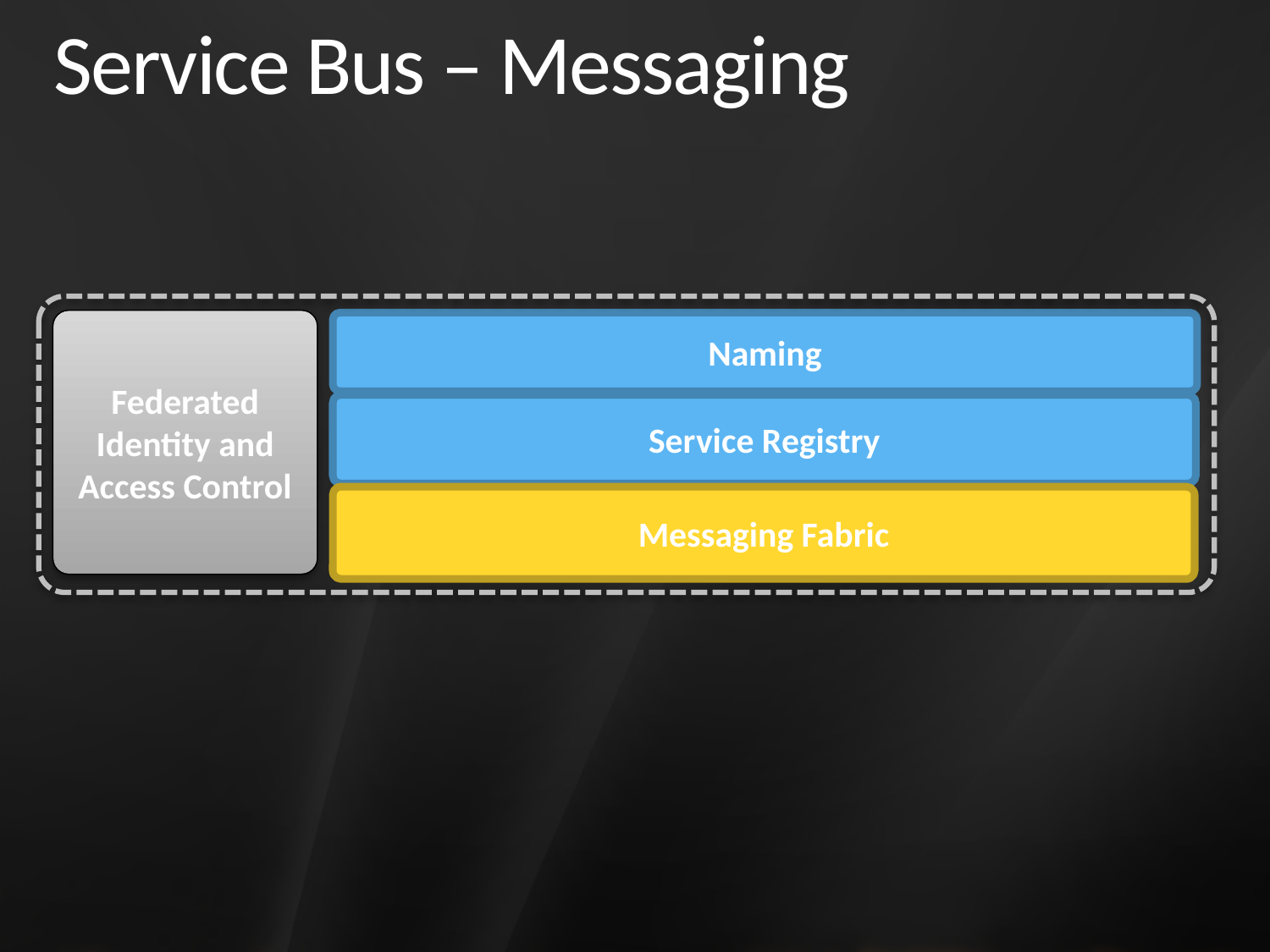

# Service Bus – Messaging

Federated Identity and Access Control
Naming
Service Registry
Messaging Fabric